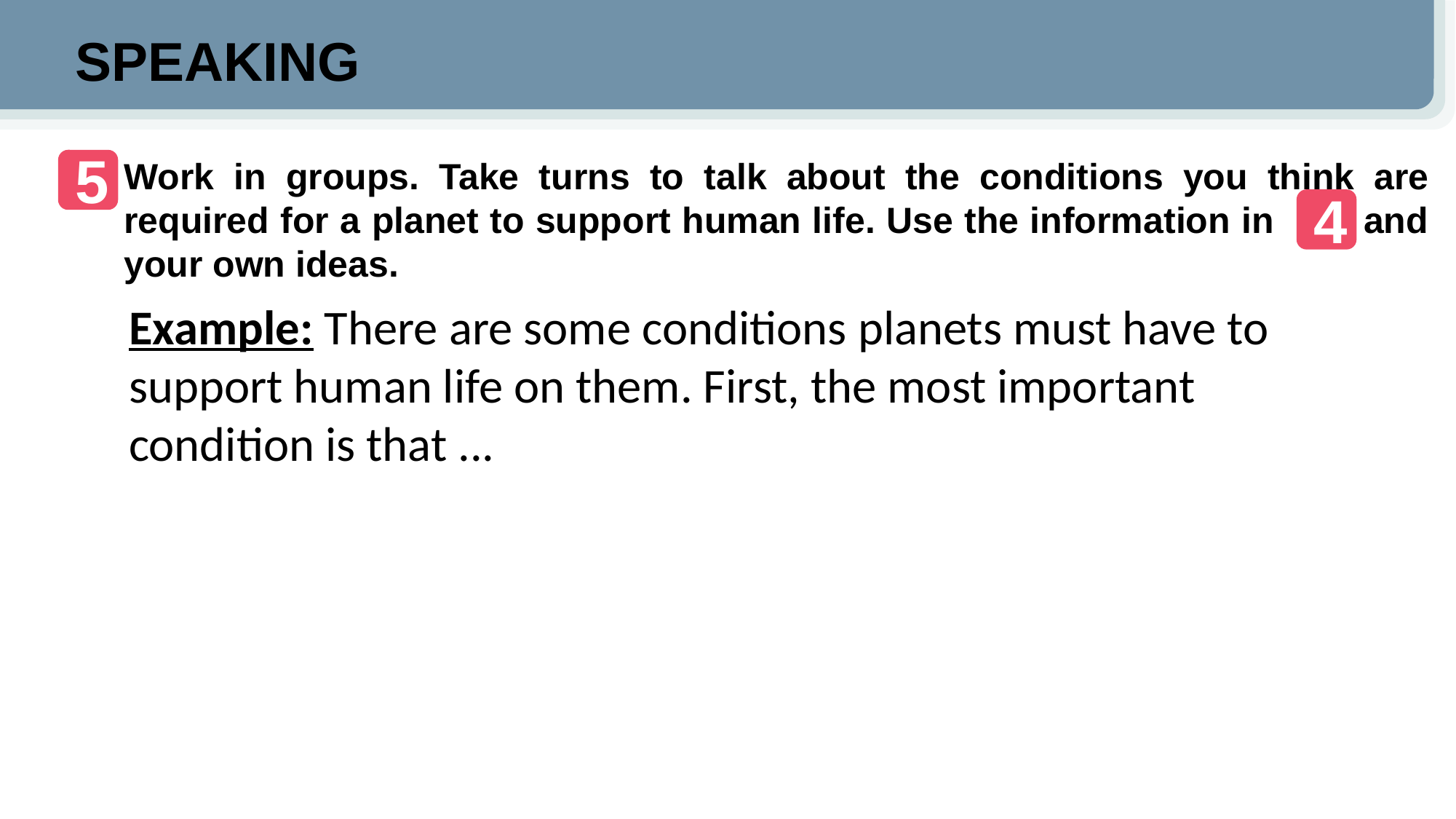

SPEAKING
5
Work in groups. Take turns to talk about the conditions you think are required for a planet to support human life. Use the information in        and your own ideas.

4

Example: There are some conditions planets must have to support human life on them. First, the most important
condition is that ...